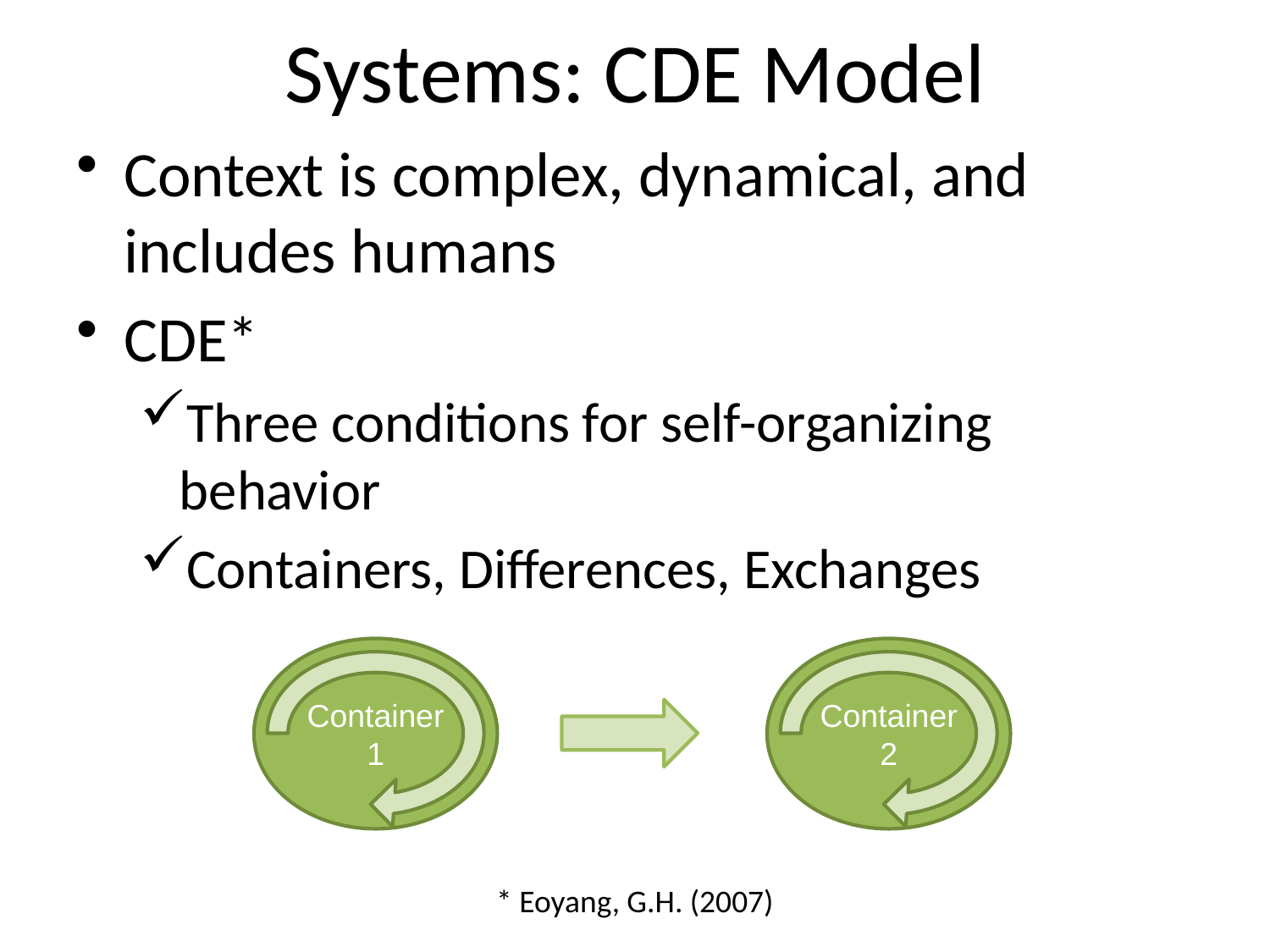

# Systems: CDE Model
Context is complex, dynamical, and includes humans
CDE*
Three conditions for self-organizing behavior
Containers, Differences, Exchanges

Container 1

Container 2

* Eoyang, G.H. (2007)